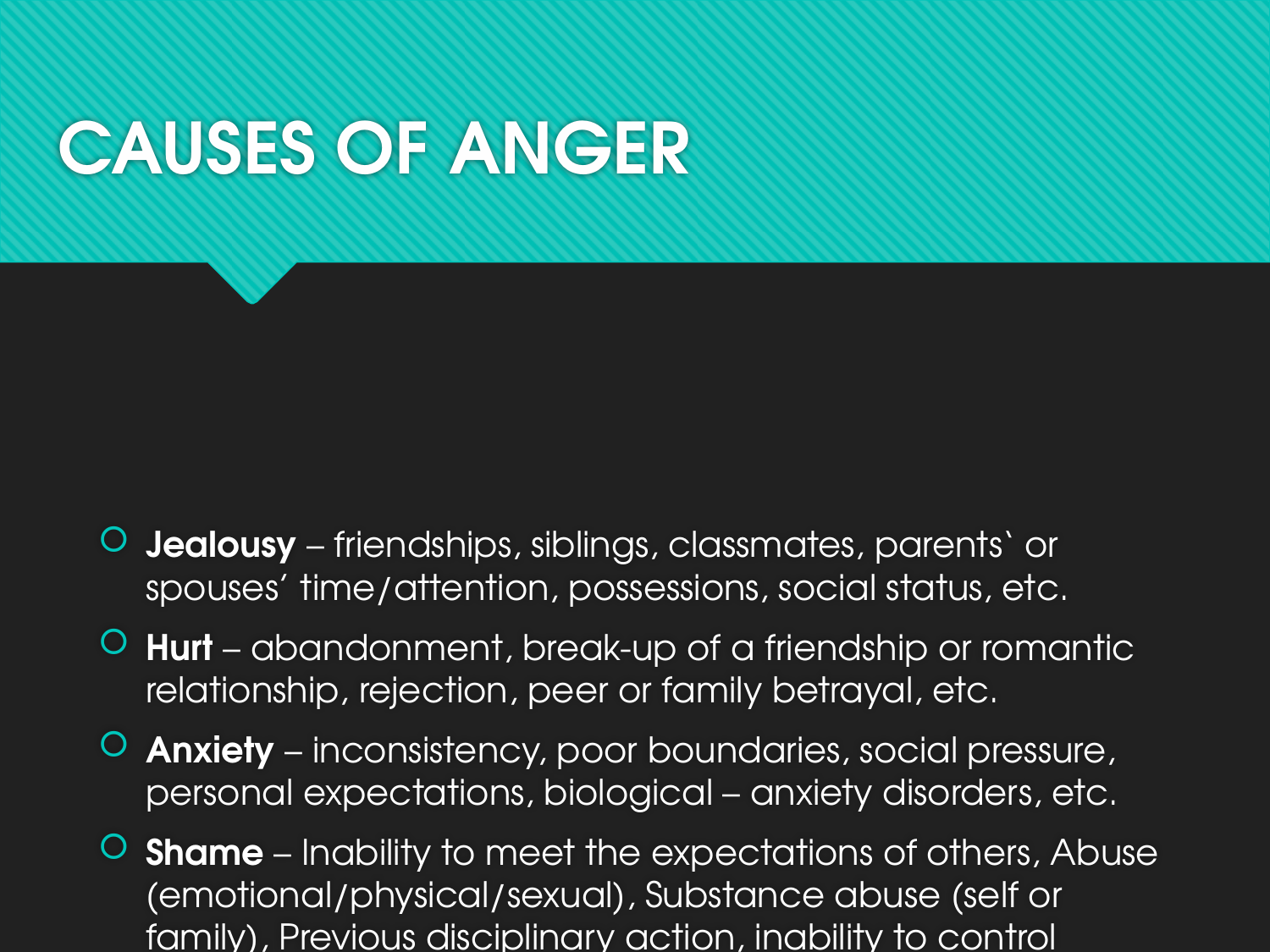

# CAUSES OF ANGER
Jealousy – friendships, siblings, classmates, parents‘ or spouses’ time/attention, possessions, social status, etc.
Hurt – abandonment, break-up of a friendship or romantic relationship, rejection, peer or family betrayal, etc.
Anxiety – inconsistency, poor boundaries, social pressure, personal expectations, biological – anxiety disorders, etc.
Shame – Inability to meet the expectations of others, Abuse (emotional/physical/sexual), Substance abuse (self or family), Previous disciplinary action, inability to control behaviors. Etc.